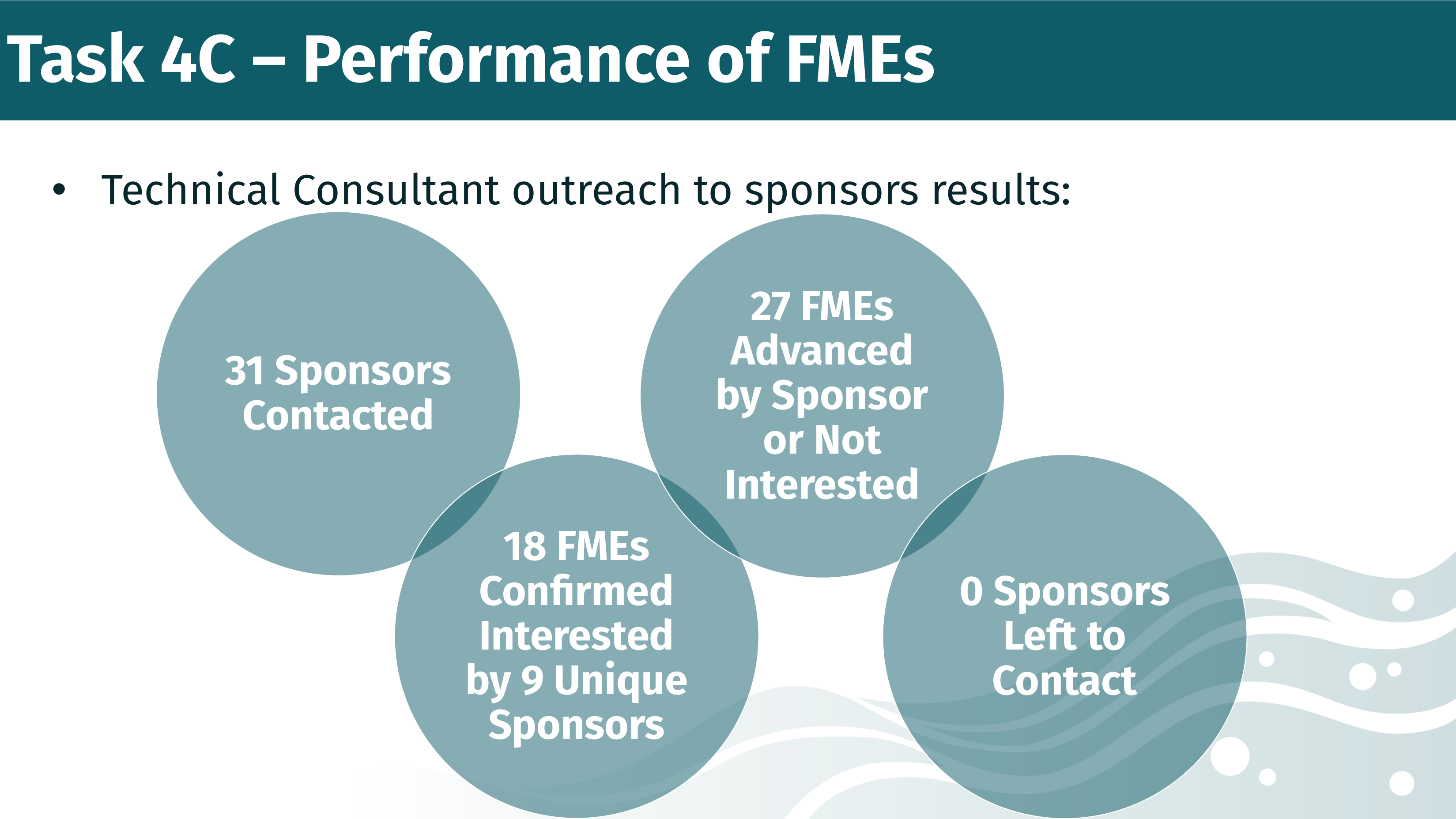

# Task 4C – Performance of FMEs
Technical Consultant outreach to sponsors results:

31 Sponsors Contacted
18 FMEs Confirmed Interested by 9 Unique Sponsors
27 FMEs Advanced by Sponsor or Not Interested
0 Sponsors Left to Contact